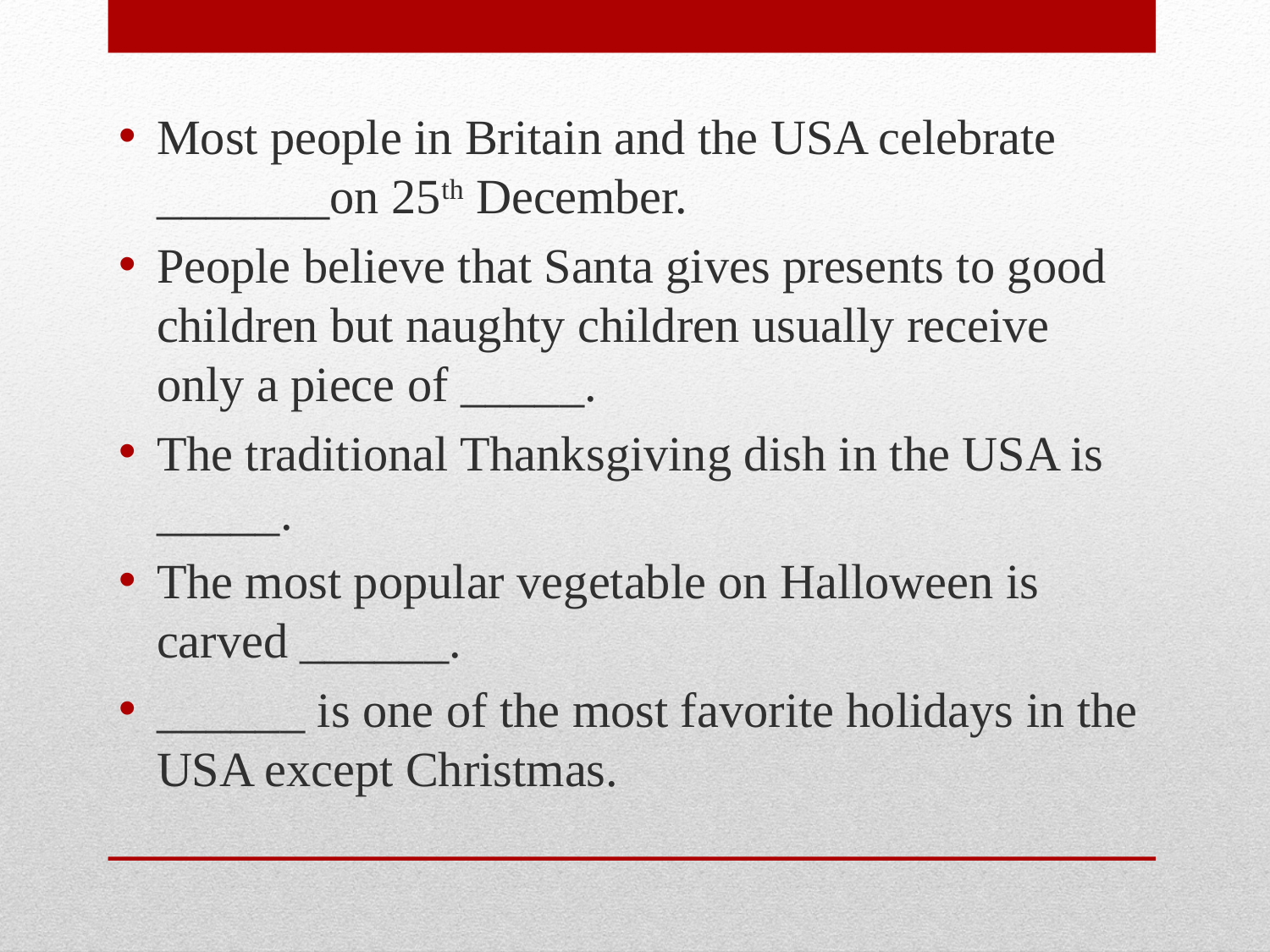

Most people in Britain and the USA celebrate _______on 25th December.
People believe that Santa gives presents to good children but naughty children usually receive only a piece of _____.
The traditional Thanksgiving dish in the USA is _____.
The most popular vegetable on Halloween is carved ______.
______ is one of the most favorite holidays in the USA except Christmas.

#